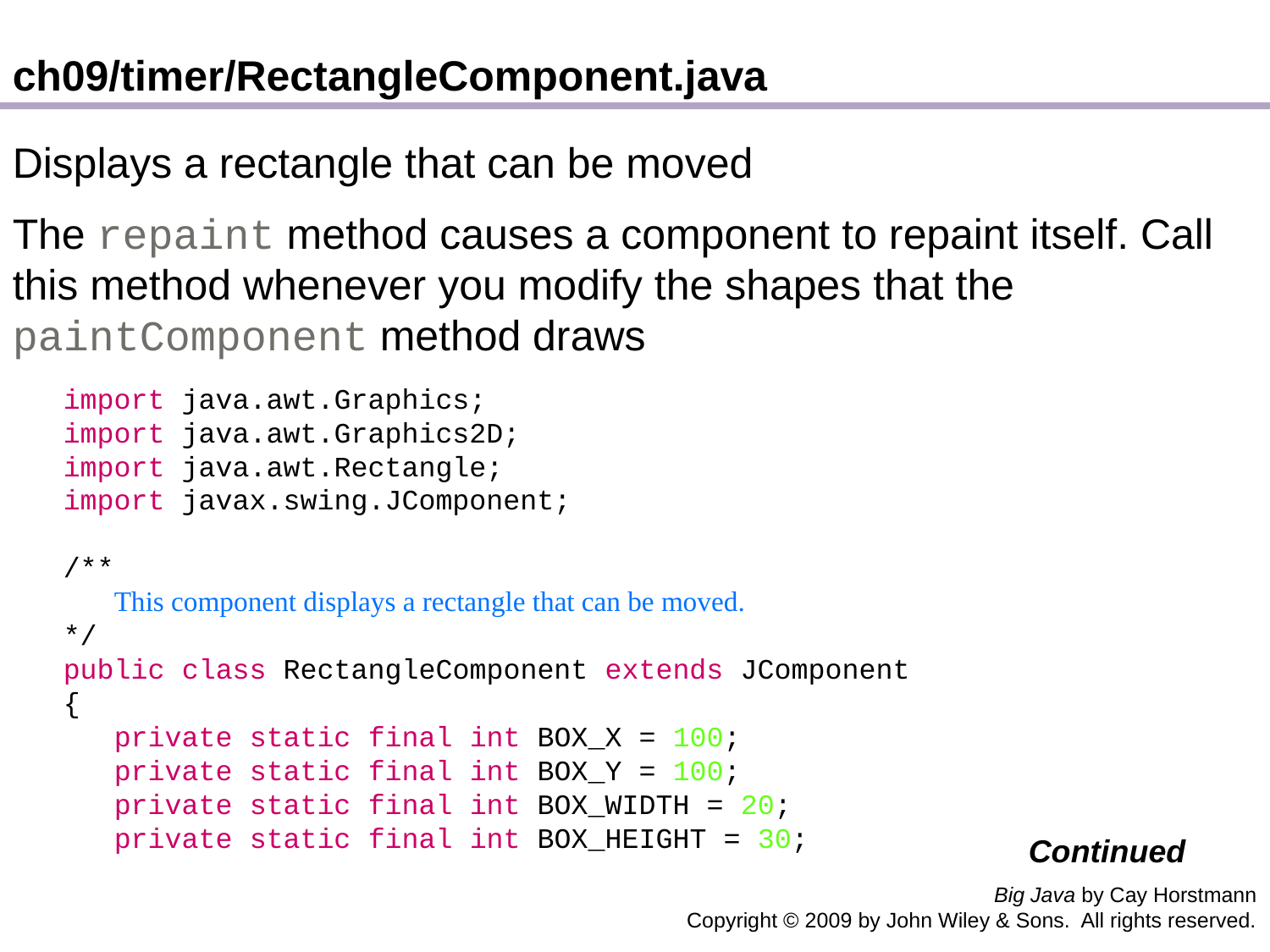

ch09/timer/RectangleComponent.java
Displays a rectangle that can be moved
The repaint method causes a component to repaint itself. Call this method whenever you modify the shapes that the paintComponent method draws
   import java.awt.Graphics;
   import java.awt.Graphics2D;
   import java.awt.Rectangle;
   import javax.swing.JComponent;

   /**
      This component displays a rectangle that can be moved.
   */
   public class RectangleComponent extends JComponent
   {
      private static final int BOX_X = 100;
      private static final int BOX_Y = 100;
      private static final int BOX_WIDTH = 20;
      private static final int BOX_HEIGHT = 30;

Continued
Big Java by Cay Horstmann
Copyright © 2009 by John Wiley & Sons.  All rights reserved.